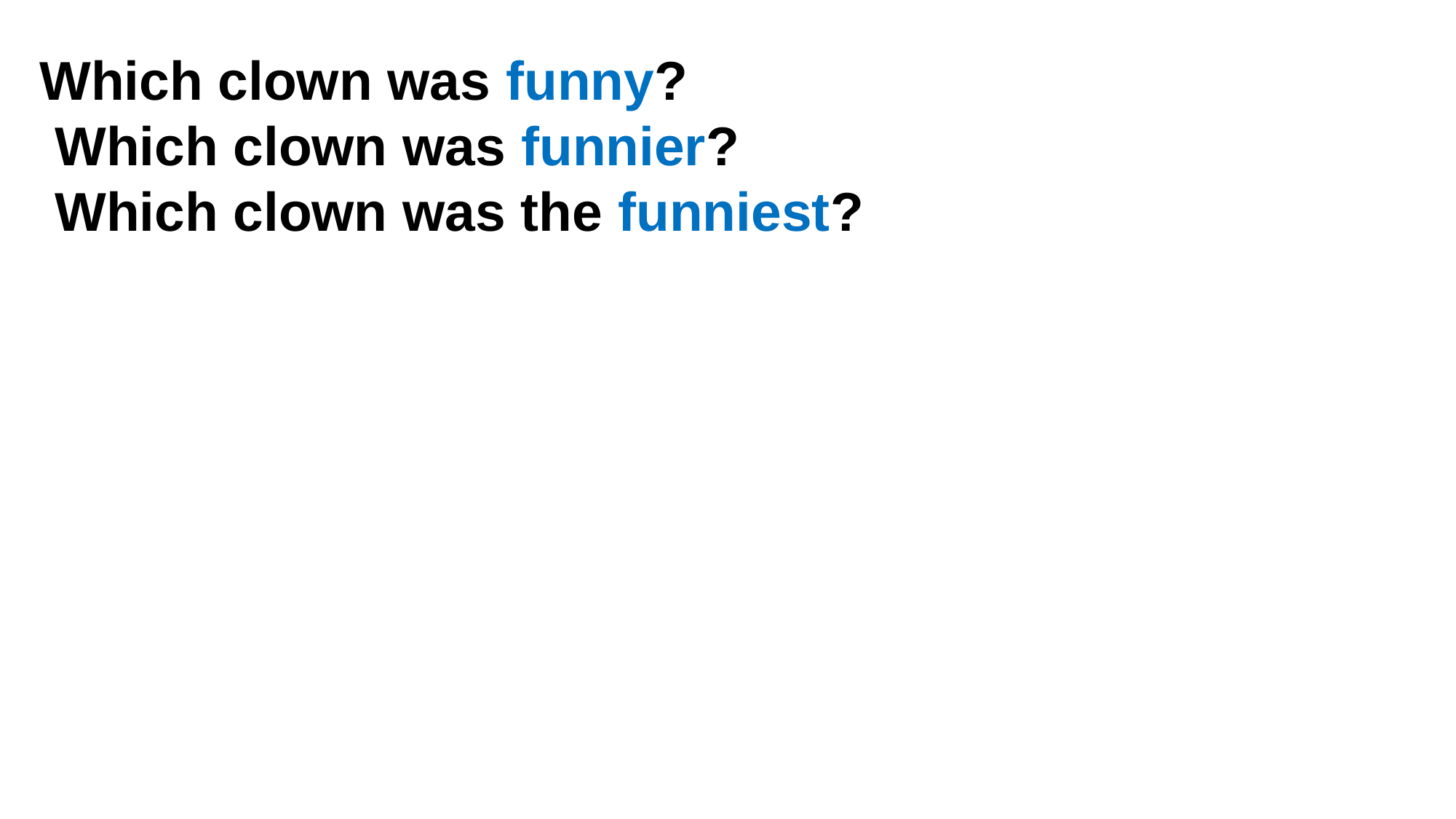

Which clown was funny?
 Which clown was funnier?
 Which clown was the funniest?